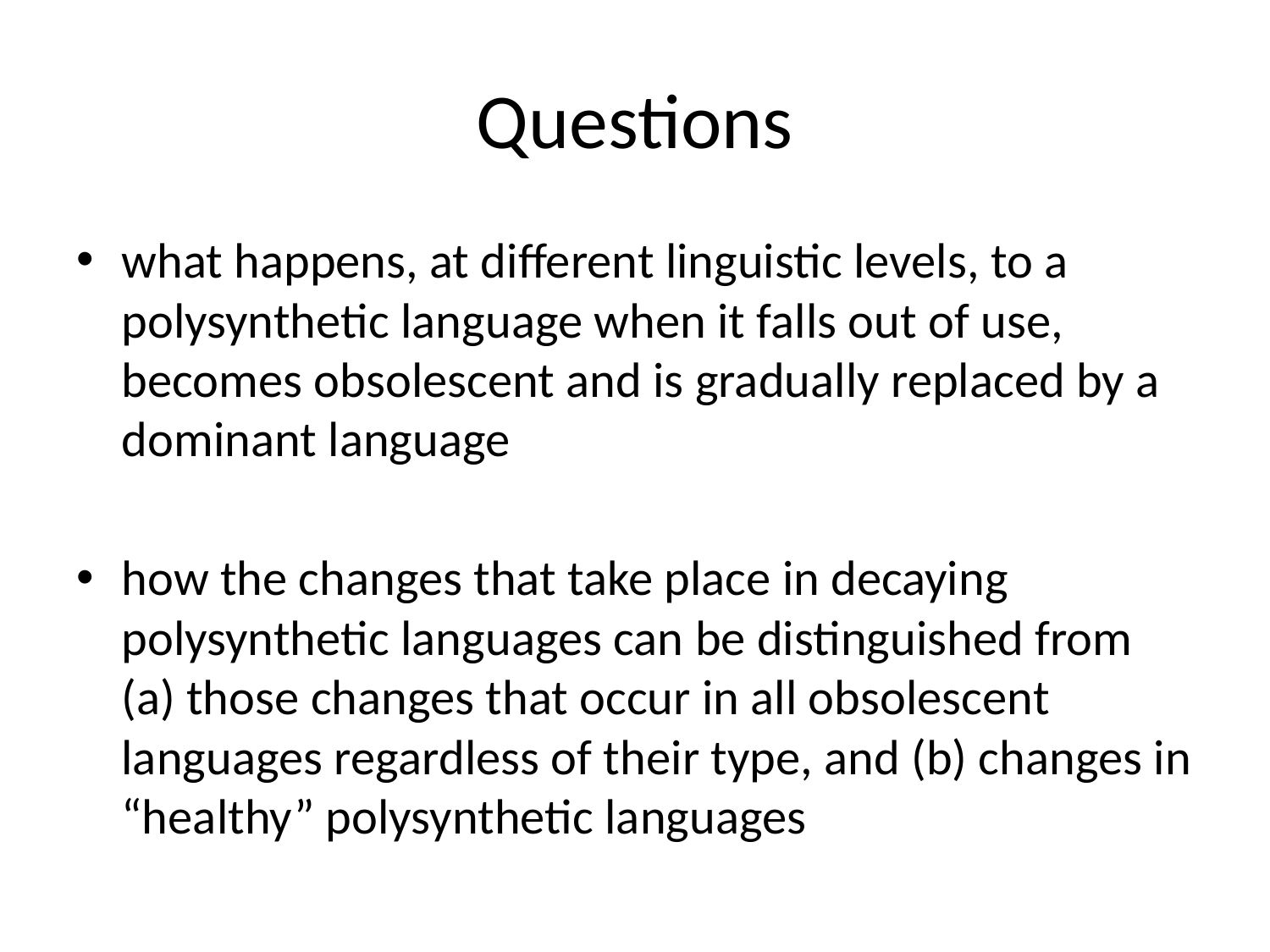

# Questions
what happens, at different linguistic levels, to a polysynthetic language when it falls out of use, becomes obsolescent and is gradually replaced by a dominant language

how the changes that take place in decaying polysynthetic languages can be distinguished from (a) those changes that occur in all obsolescent languages regardless of their type, and (b) changes in “healthy” polysynthetic languages